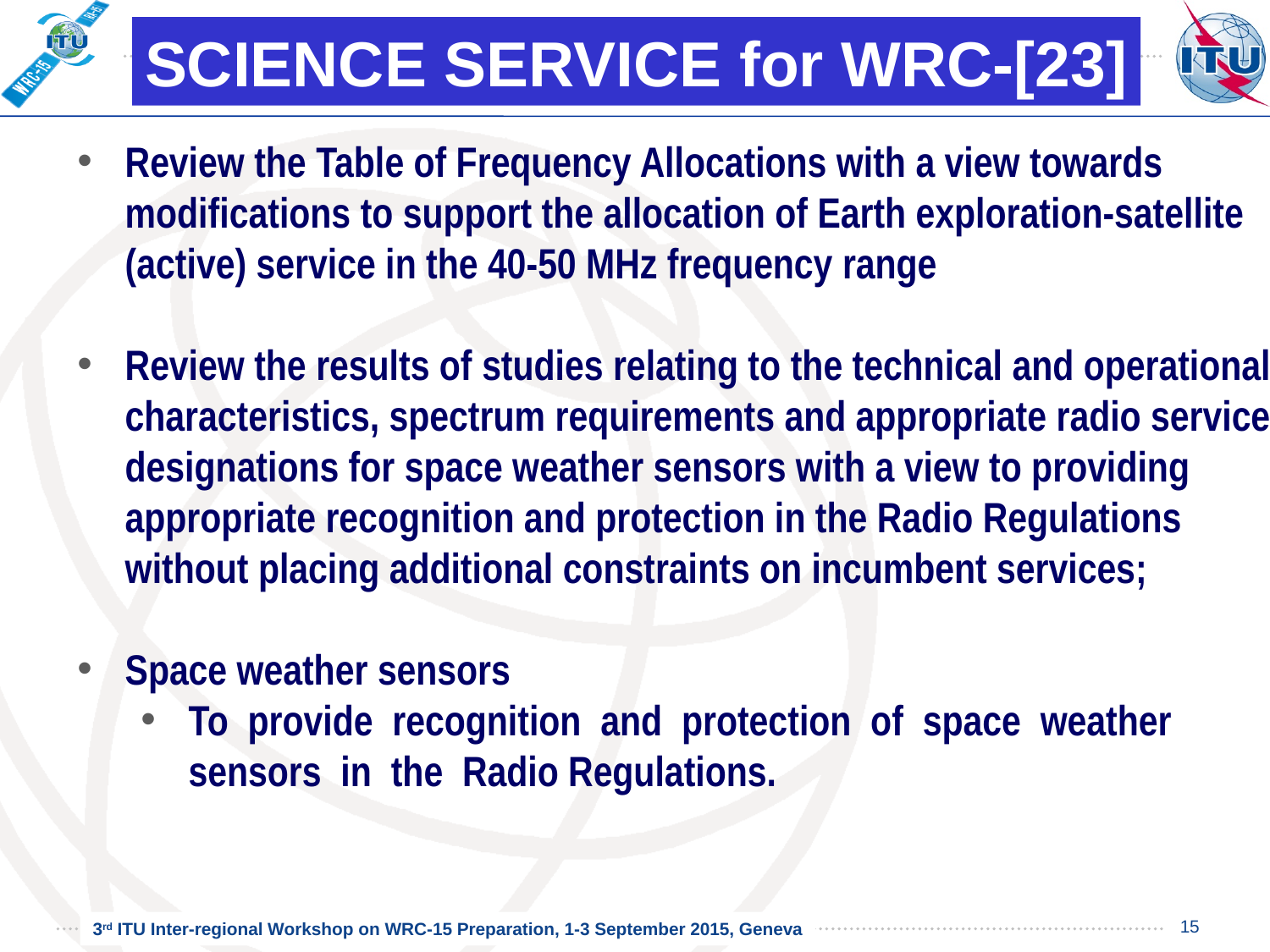

SCIENCE SERVICE for WRC-[23]
Review the Table of Frequency Allocations with a view towards modifications to support the allocation of Earth exploration-satellite (active) service in the 40-50 MHz frequency range

Review the results of studies relating to the technical and operational characteristics, spectrum requirements and appropriate radio service designations for space weather sensors with a view to providing appropriate recognition and protection in the Radio Regulations without placing additional constraints on incumbent services;

Space weather sensors
To  provide  recognition  and  protection  of  space  weather  sensors  in  the  Radio Regulations.

15